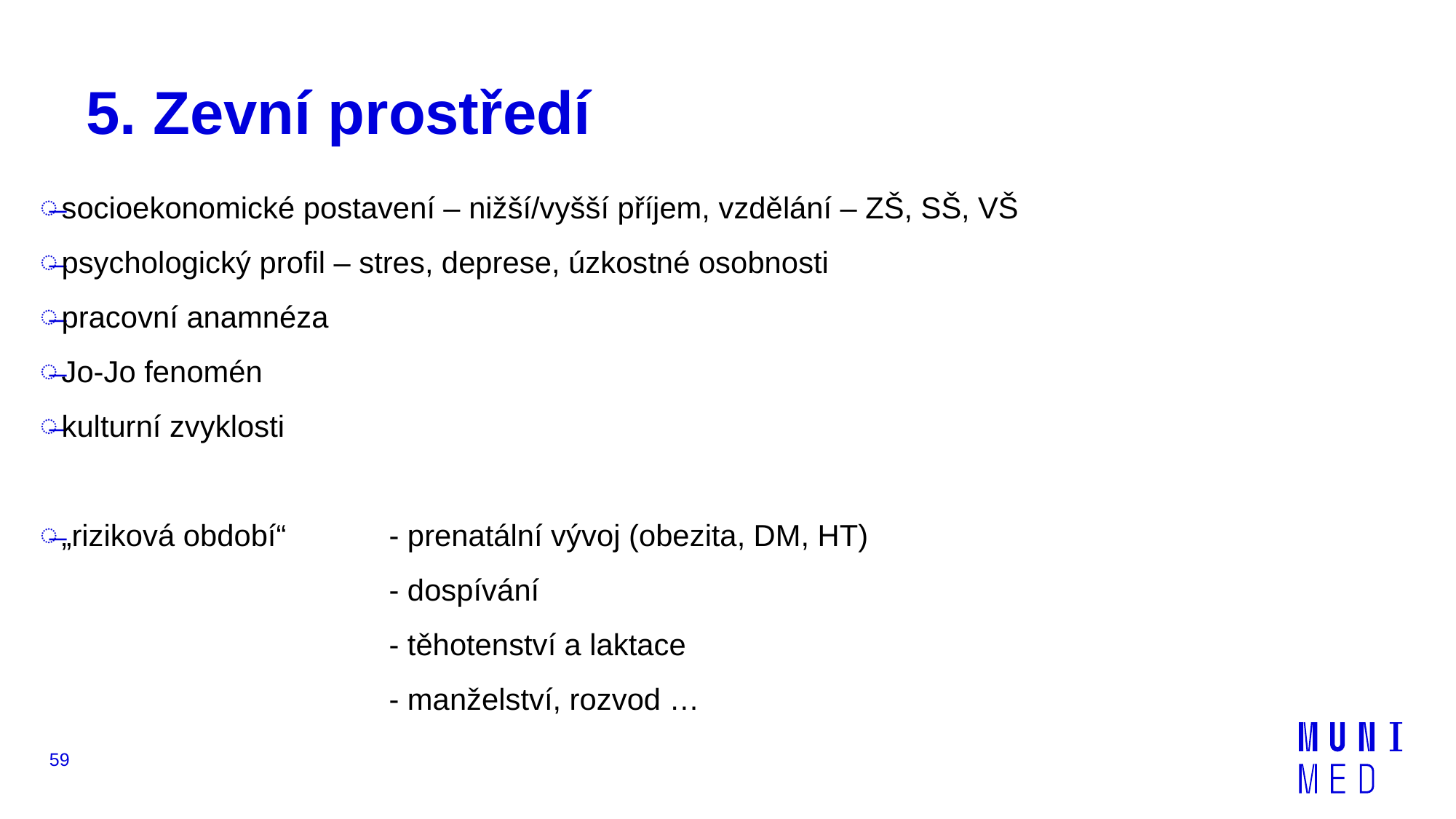

# 5. Zevní prostředí
socioekonomické postavení – nižší/vyšší příjem, vzdělání – ZŠ, SŠ, VŠ
psychologický profil – stres, deprese, úzkostné osobnosti
pracovní anamnéza
Jo-Jo fenomén
kulturní zvyklosti

„riziková období“	- prenatální vývoj (obezita, DM, HT)
 			- dospívání
				- těhotenství a laktace
				- manželství, rozvod …

59